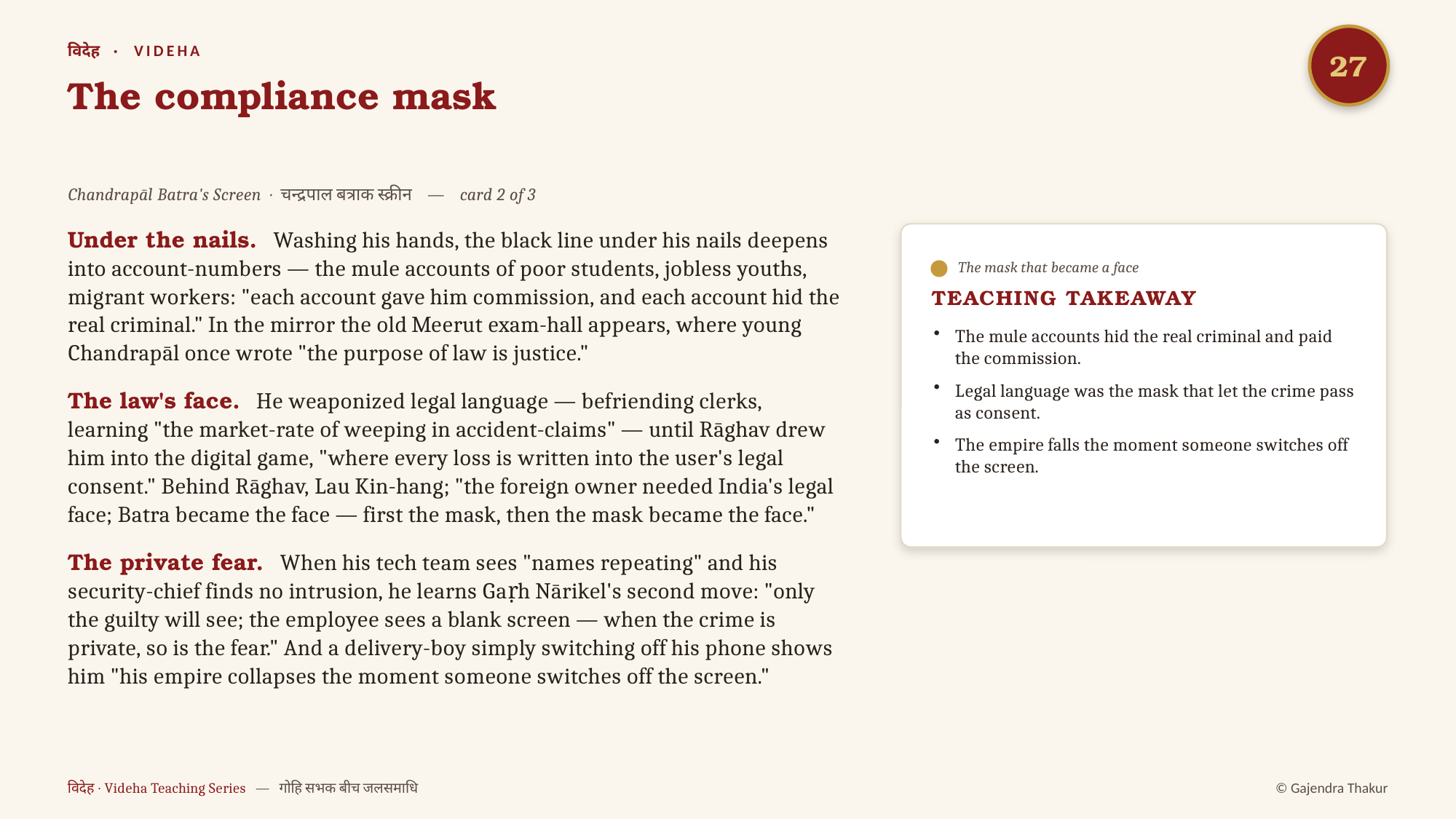

27
विदेह  ·  VIDEHA
The compliance mask
Chandrapāl Batra's Screen  ·  चन्द्रपाल बत्राक स्क्रीन    —    card 2 of 3
Under the nails.  Washing his hands, the black line under his nails deepens into account-numbers — the mule accounts of poor students, jobless youths, migrant workers: "each account gave him commission, and each account hid the real criminal." In the mirror the old Meerut exam-hall appears, where young Chandrapāl once wrote "the purpose of law is justice."
The law's face.  He weaponized legal language — befriending clerks, learning "the market-rate of weeping in accident-claims" — until Rāghav drew him into the digital game, "where every loss is written into the user's legal consent." Behind Rāghav, Lau Kin-hang; "the foreign owner needed India's legal face; Batra became the face — first the mask, then the mask became the face."
The private fear.  When his tech team sees "names repeating" and his security-chief finds no intrusion, he learns Gaṛh Nārikel's second move: "only the guilty will see; the employee sees a blank screen — when the crime is private, so is the fear." And a delivery-boy simply switching off his phone shows him "his empire collapses the moment someone switches off the screen."

The mask that became a face

TEACHING TAKEAWAY
The mule accounts hid the real criminal and paid the commission.
Legal language was the mask that let the crime pass as consent.
The empire falls the moment someone switches off the screen.
विदेह · Videha Teaching Series   —   गोहि सभक बीच जलसमाधि
© Gajendra Thakur